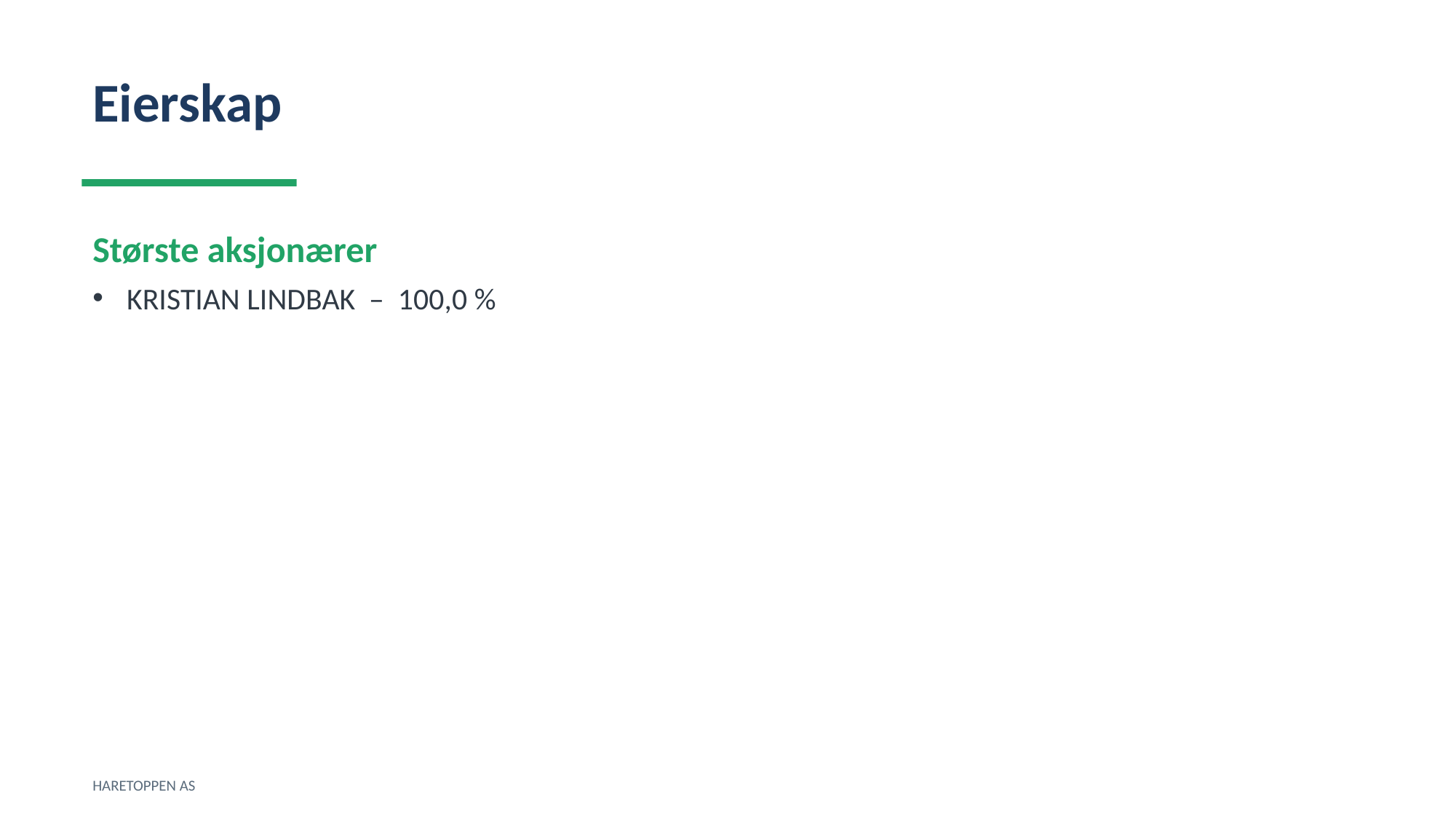

Eierskap

Største aksjonærer
KRISTIAN LINDBAK  –  100,0 %
HARETOPPEN AS